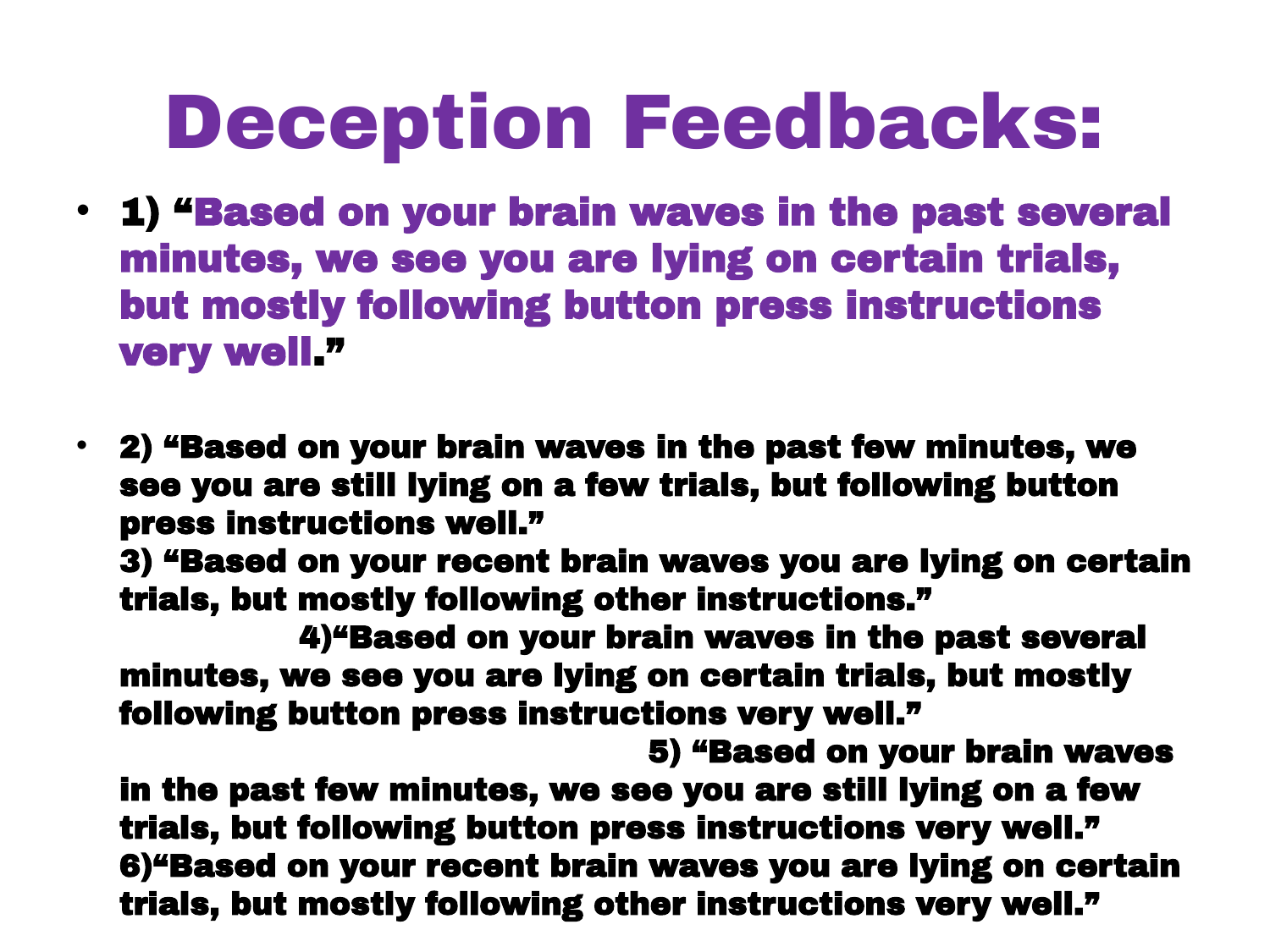

# Deception Feedbacks:
1) “Based on your brain waves in the past several minutes, we see you are lying on certain trials, but mostly following button press instructions very well.”

2) “Based on your brain waves in the past few minutes, we see you are still lying on a few trials, but following button press instructions well.”
3) “Based on your recent brain waves you are lying on certain trials, but mostly following other instructions.”                                          4)“Based on your brain waves in the past several minutes, we see you are lying on certain trials, but mostly following button press instructions very well.”                                                                            5) “Based on your brain waves in the past few minutes, we see you are still lying on a few trials, but following button press instructions very well.”
6)“Based on your recent brain waves you are lying on certain trials, but mostly following other instructions very well.”